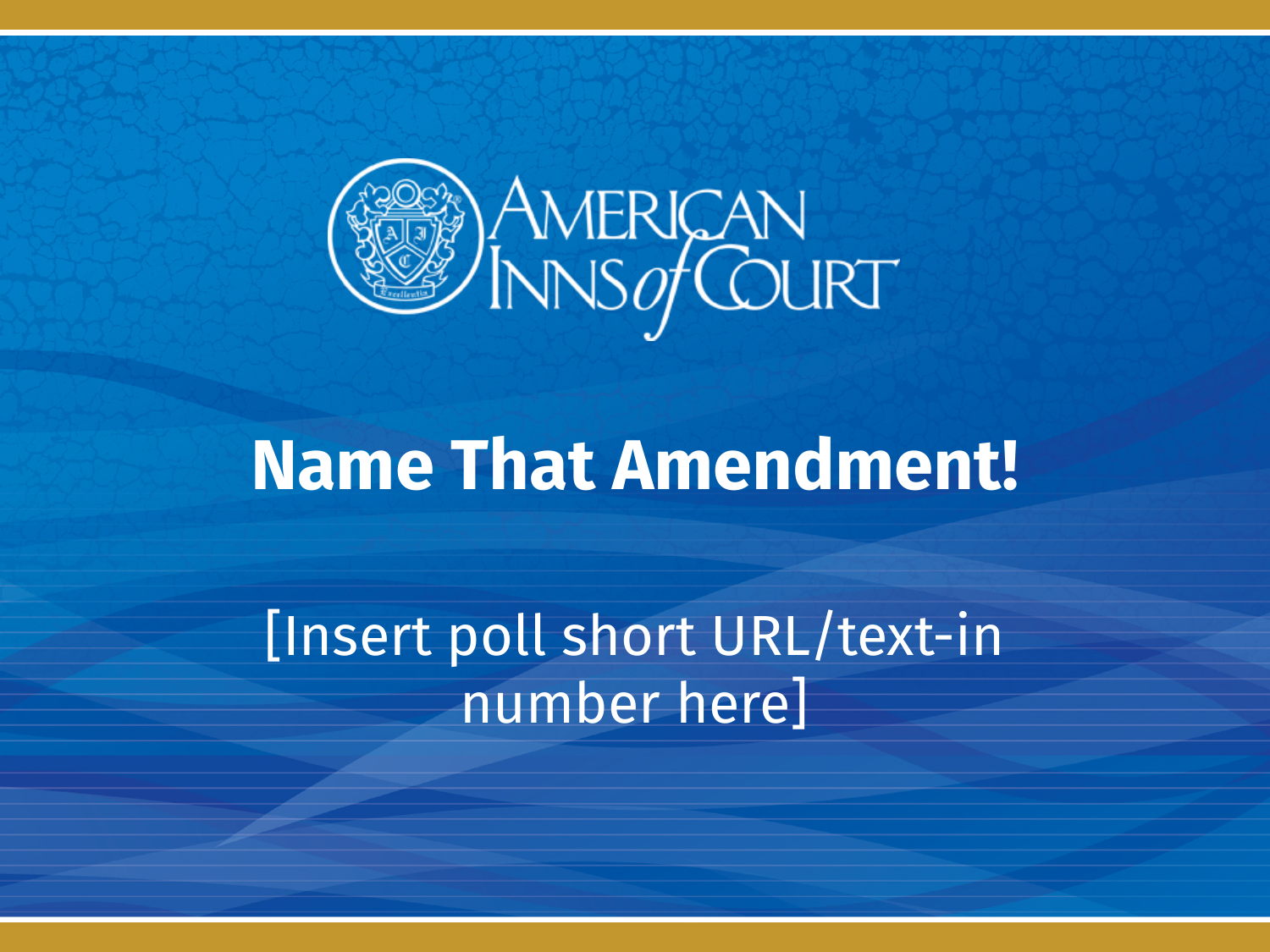

# Name That Amendment!
[Insert poll short URL/text-in number here]